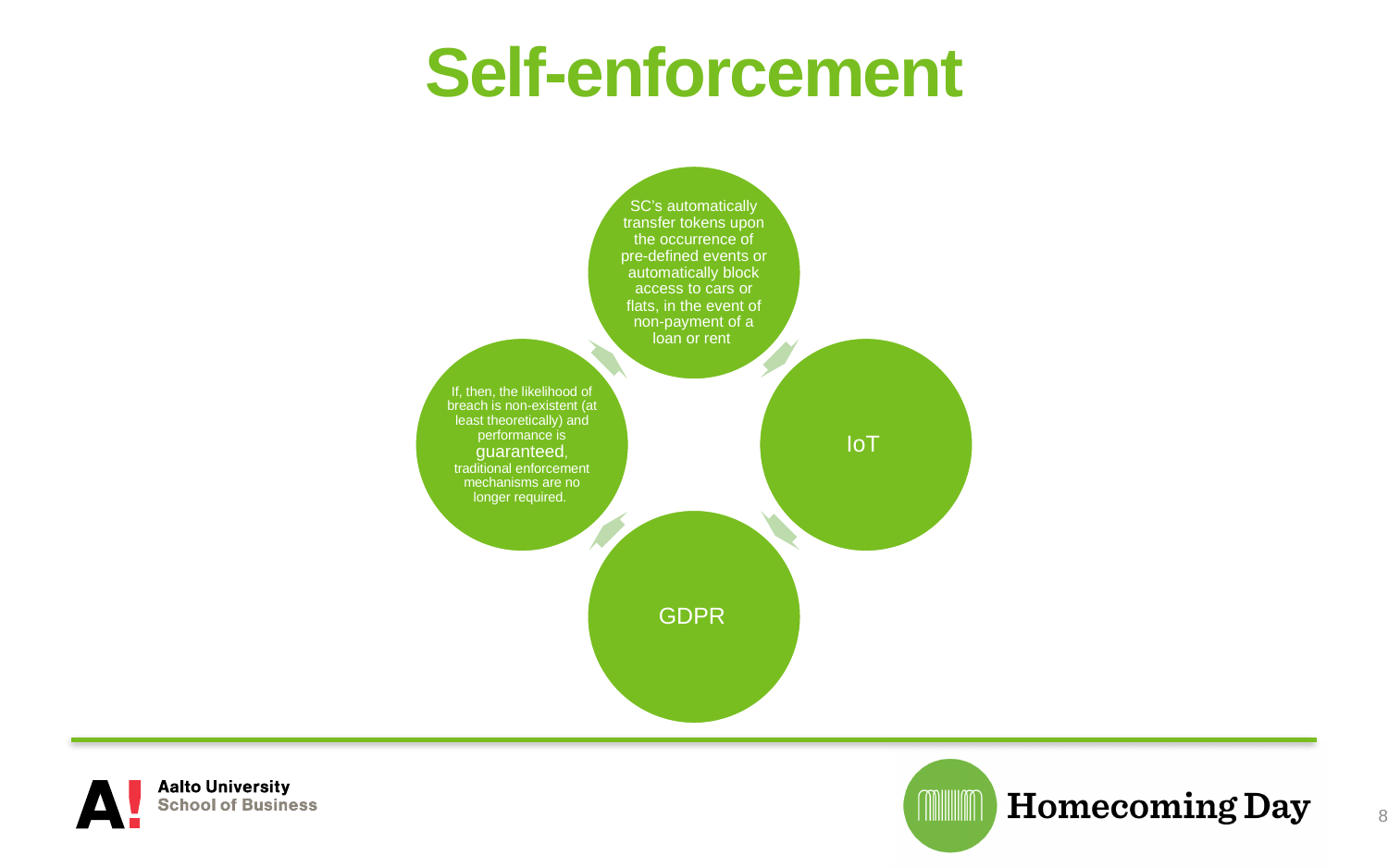

# Self-enforcement
SC’s automatically transfer tokens upon the occurrence of pre-defined events or automatically block access to cars or flats, in the event of non-payment of a loan or rent

IoT

GDPR

If, then, the likelihood of breach is non-existent (at least theoretically) and performance is guaranteed, traditional enforcement mechanisms are no longer required.

8